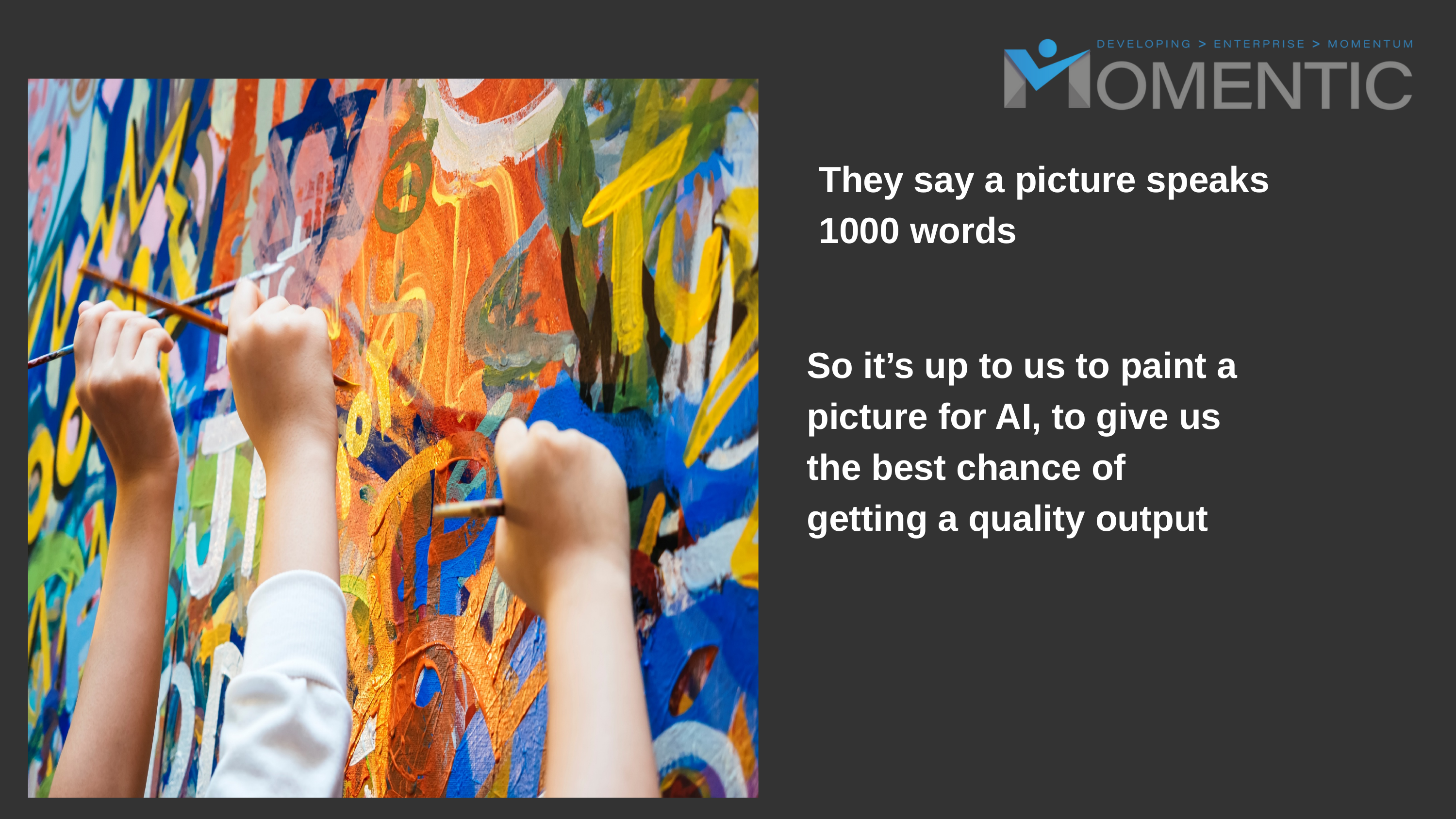

They say a picture speaks 1000 words
So it’s up to us to paint a picture for AI, to give us the best chance of getting a quality output